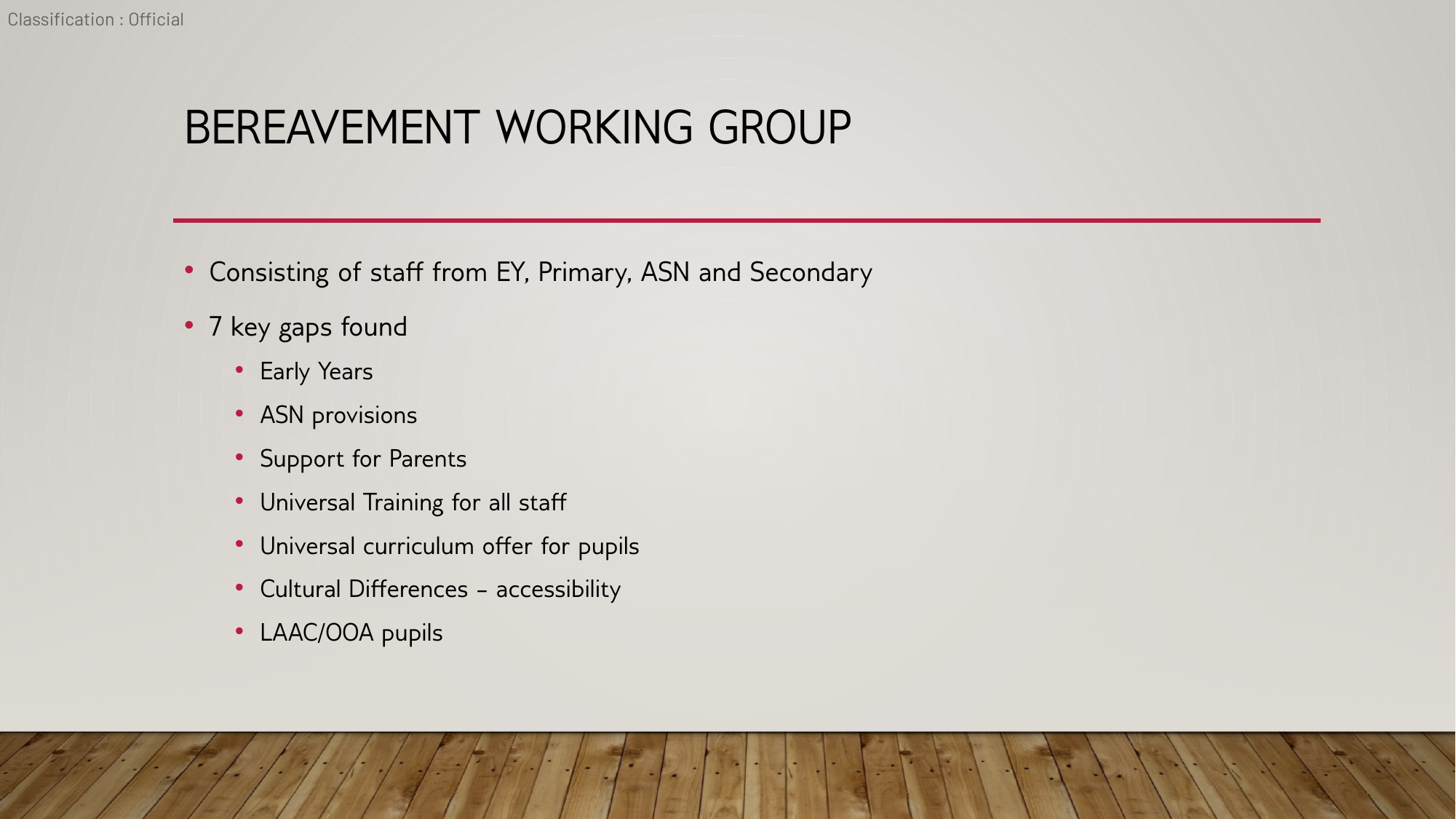

# Bereavement Working Group
Consisting of staff from EY, Primary, ASN and Secondary
7 key gaps found
Early Years
ASN provisions
Support for Parents
Universal Training for all staff
Universal curriculum offer for pupils
Cultural Differences – accessibility
LAAC/OOA pupils